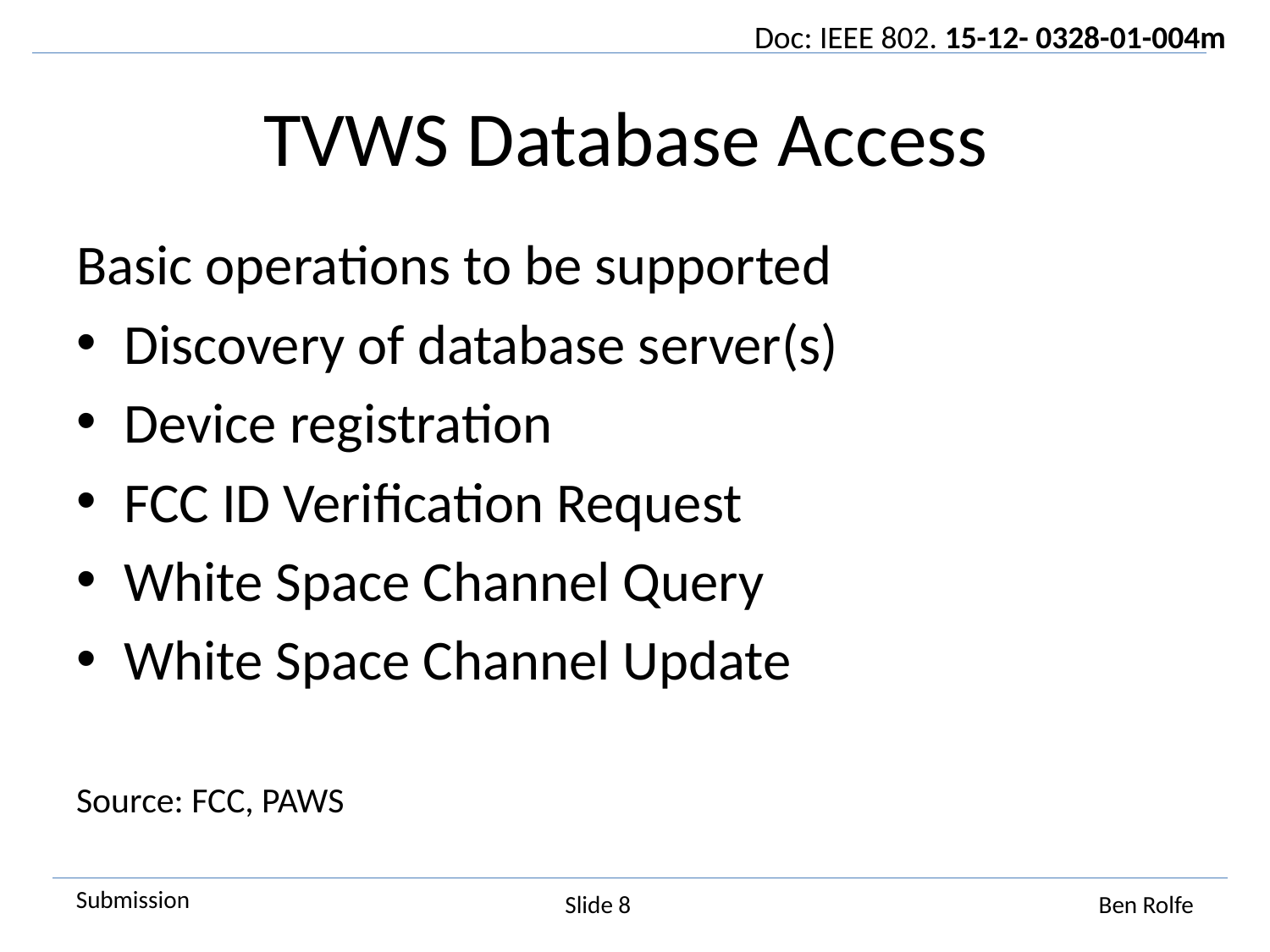

# TVWS Database Access
Basic operations to be supported
Discovery of database server(s)
Device registration
FCC ID Verification Request
White Space Channel Query
White Space Channel Update

Source: FCC, PAWS
Slide 8
Ben Rolfe